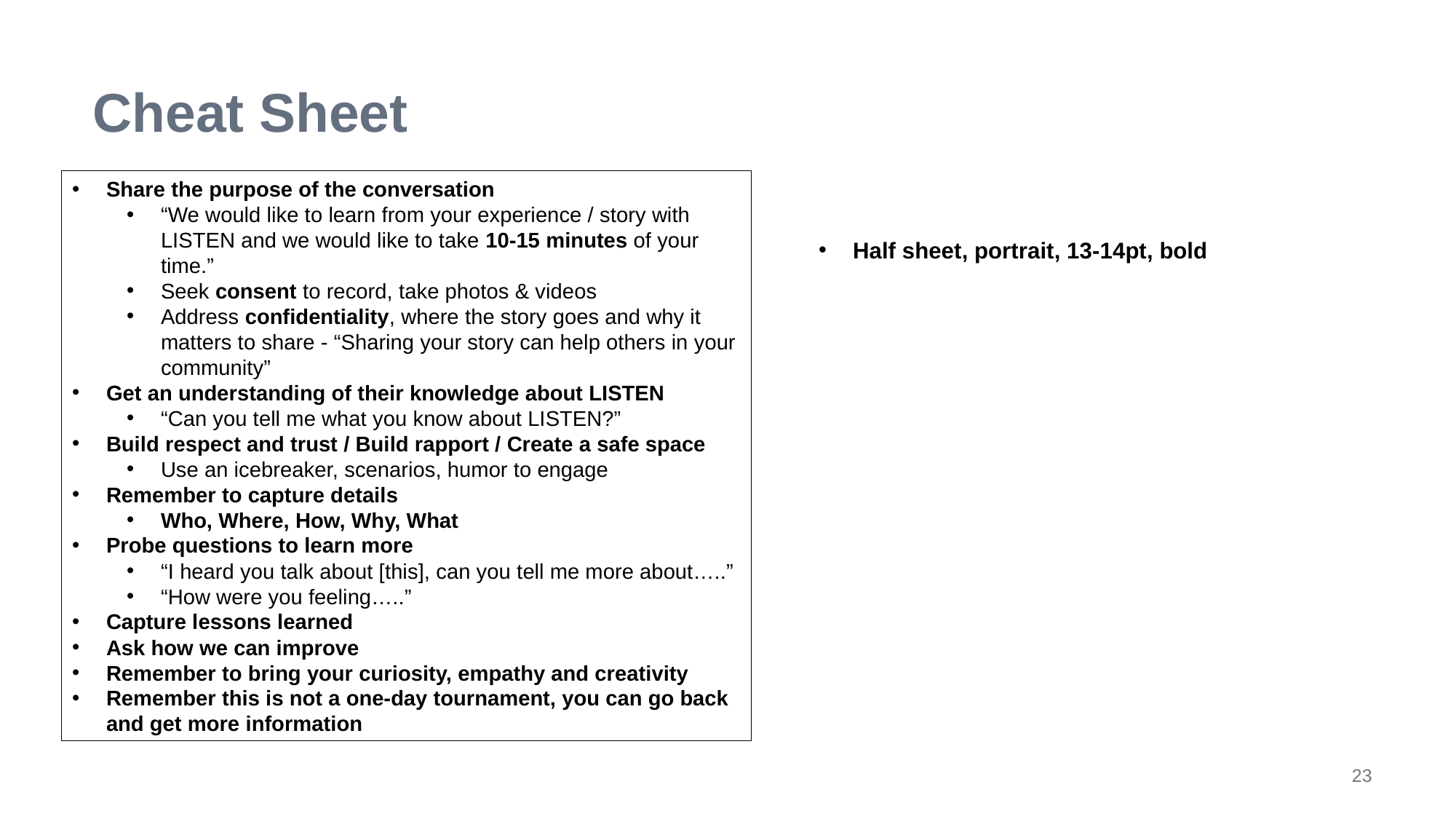

Cheat Sheet
Share the purpose of the conversation
“We would like to learn from your experience / story with LISTEN and we would like to take 10-15 minutes of your time.”
Seek consent to record, take photos & videos
Address confidentiality, where the story goes and why it matters to share - “Sharing your story can help others in your community”
Get an understanding of their knowledge about LISTEN
“Can you tell me what you know about LISTEN?”
Build respect and trust / Build rapport / Create a safe space
Use an icebreaker, scenarios, humor to engage
Remember to capture details
Who, Where, How, Why, What
Probe questions to learn more
“I heard you talk about [this], can you tell me more about…..”
“How were you feeling…..”
Capture lessons learned
Ask how we can improve
Remember to bring your curiosity, empathy and creativity
Remember this is not a one-day tournament, you can go back and get more information

Half sheet, portrait, 13-14pt, bold